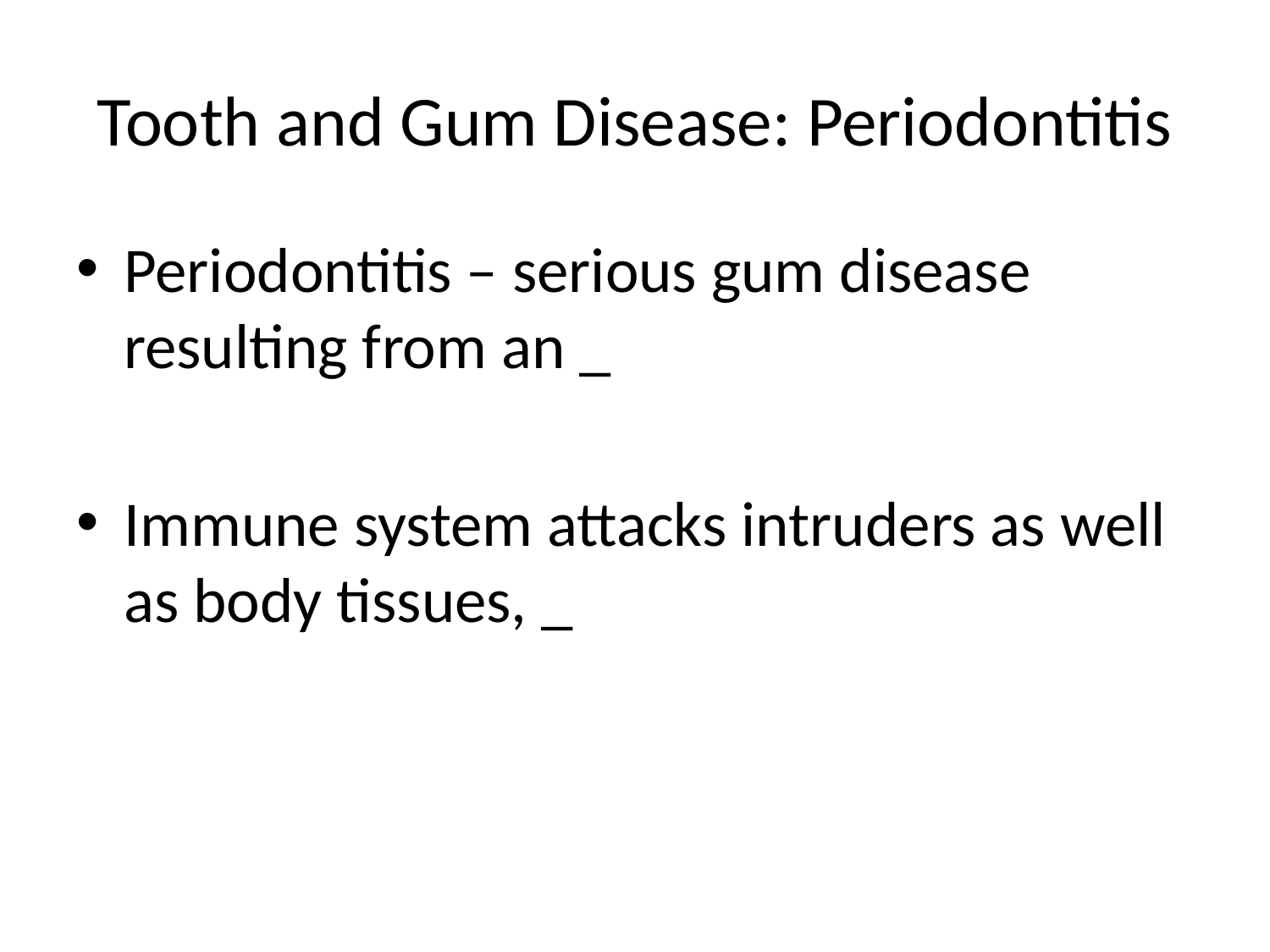

# Tooth and Gum Disease: Periodontitis
Periodontitis – serious gum disease resulting from an _

Immune system attacks intruders as well as body tissues, _